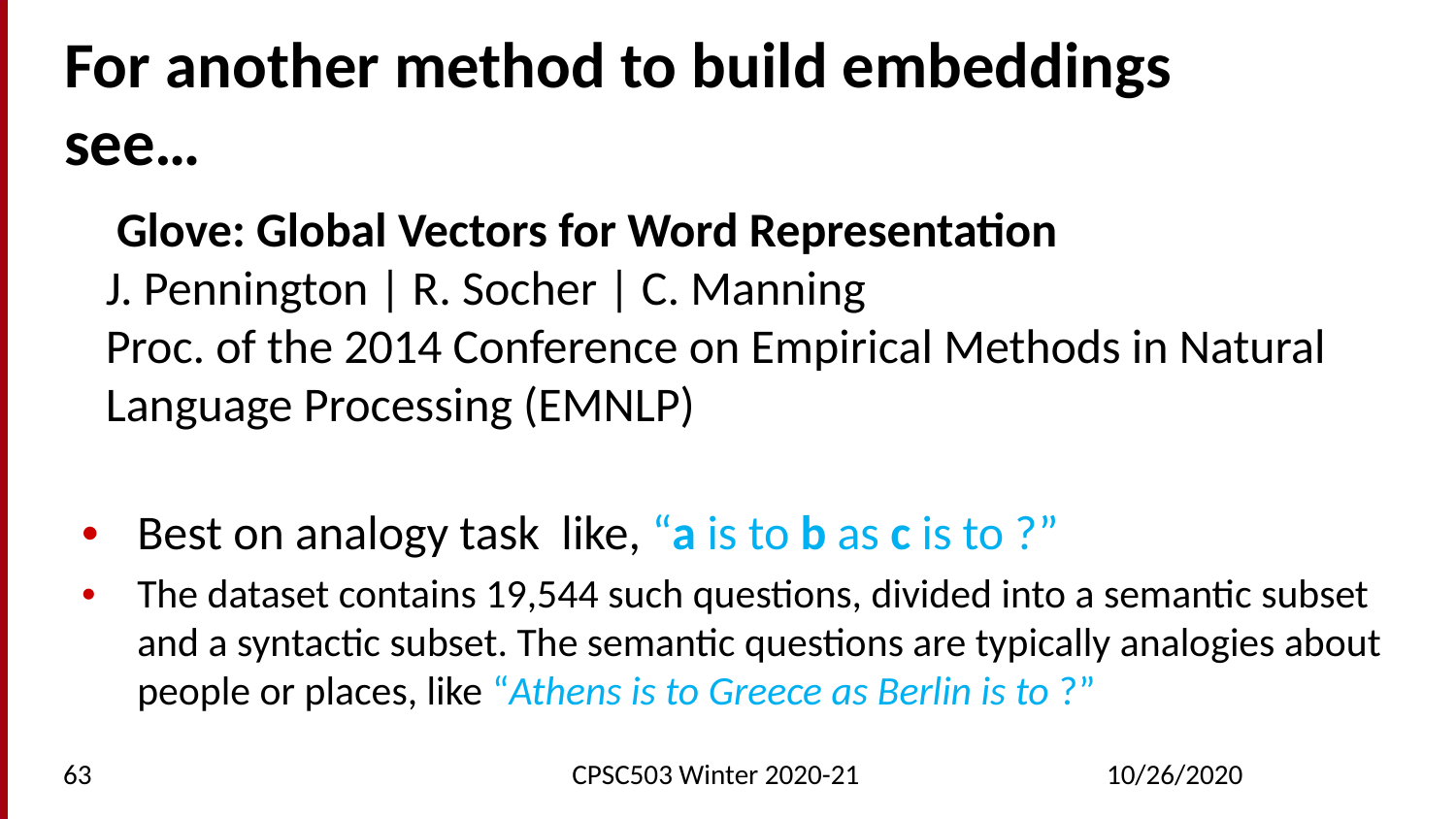

# For another method to build embeddings see…
 Glove: Global Vectors for Word Representation
J. Pennington | R. Socher | C. Manning
Proc. of the 2014 Conference on Empirical Methods in Natural Language Processing (EMNLP)
Best on analogy task  like, “a is to b as c is to ?”
The dataset contains 19,544 such questions, divided into a semantic subset and a syntactic subset. The semantic questions are typically analogies about people or places, like “Athens is to Greece as Berlin is to ?”
63
CPSC503 Winter 2020-21
10/26/2020